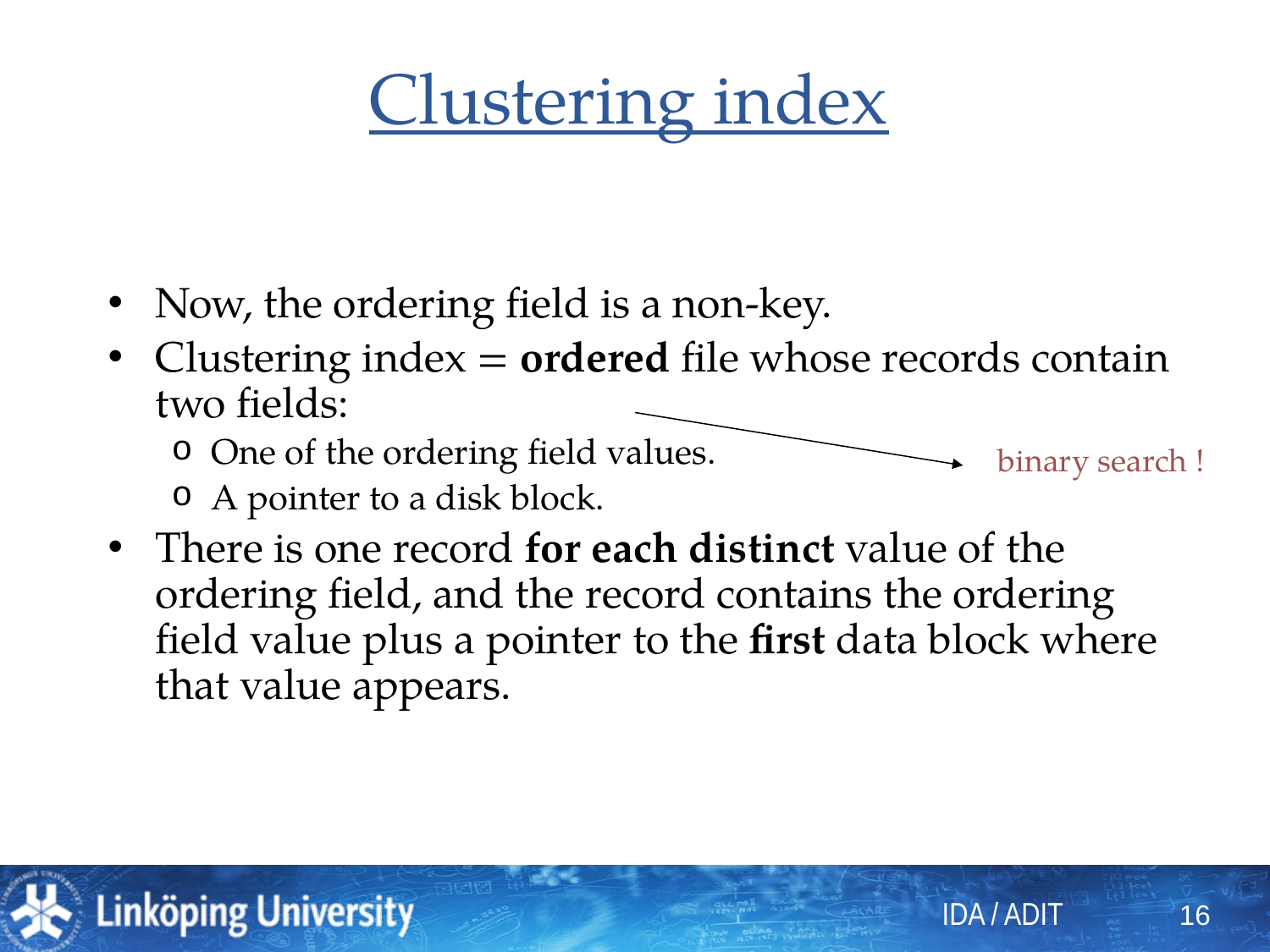

# Clustering index
Now, the ordering field is a non-key.
Clustering index = ordered file whose records contain two fields:
One of the ordering field values.
A pointer to a disk block.
There is one record for each distinct value of the ordering field, and the record contains the ordering field value plus a pointer to the first data block where that value appears.

binary search !
16